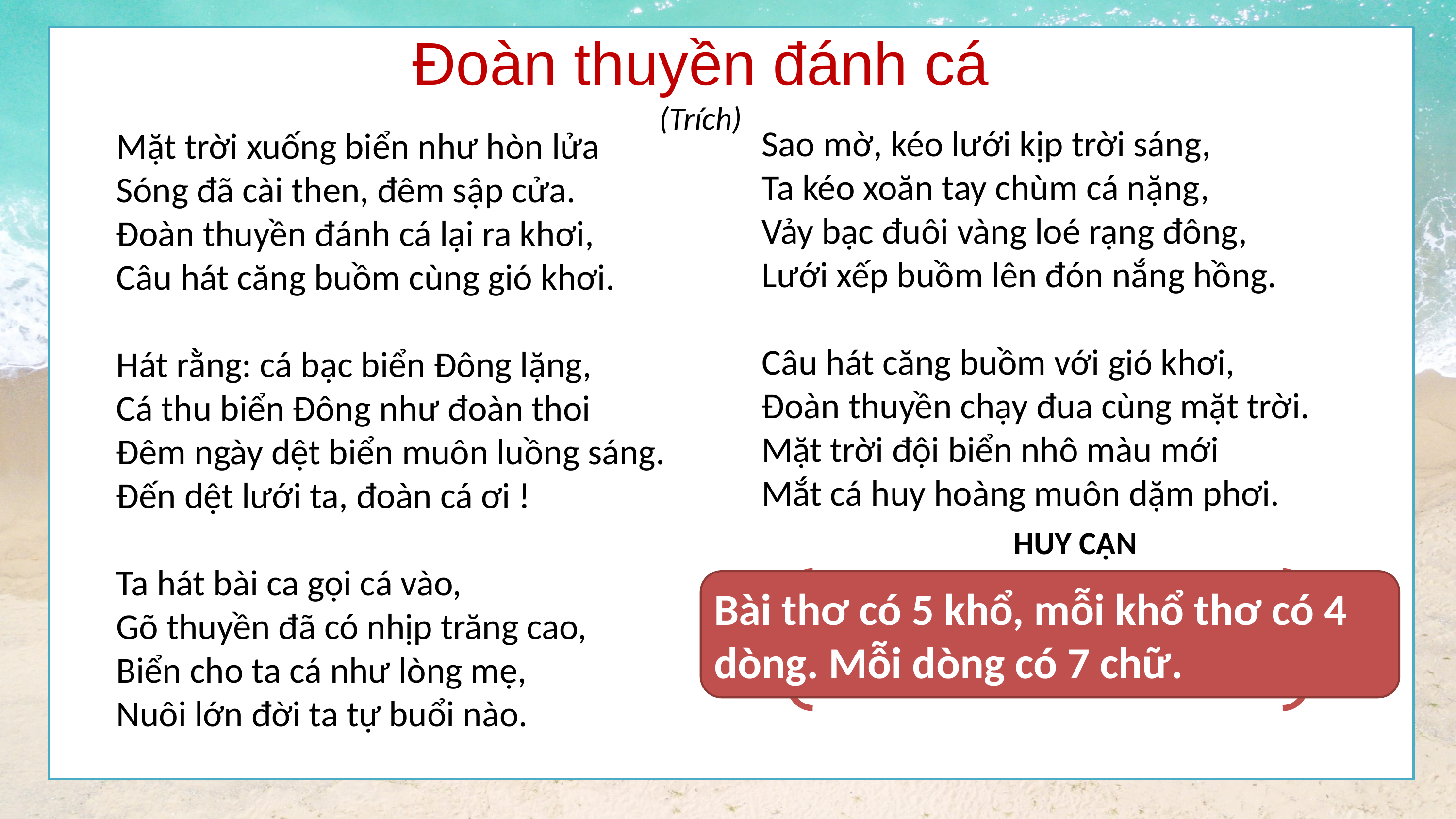

Đoàn thuyền đánh cá
(Trích)

Sao mờ, kéo lưới kịp trời sáng,
Ta kéo xoăn tay chùm cá nặng,
Vảy bạc đuôi vàng loé rạng đông,
Lưới xếp buồm lên đón nắng hồng.

Câu hát căng buồm với gió khơi,
Đoàn thuyền chạy đua cùng mặt trời.
Mặt trời đội biển nhô màu mới
Mắt cá huy hoàng muôn dặm phơi.

Mặt trời xuống biển như hòn lửa
Sóng đã cài then, đêm sập cửa.
Đoàn thuyền đánh cá lại ra khơi,
Câu hát căng buồm cùng gió khơi.

Hát rằng: cá bạc biển Đông lặng,
Cá thu biển Đông như đoàn thoi
Đêm ngày dệt biển muôn luồng sáng.
Đến dệt lưới ta, đoàn cá ơi !

Ta hát bài ca gọi cá vào,
Gõ thuyền đã có nhịp trăng cao,
Biển cho ta cá như lòng mẹ,
Nuôi lớn đời ta tự buổi nào.

HUY CẬN
Bài thơ có 5 khổ, mỗi khổ thơ có 4 dòng. Mỗi dòng có 7 chữ.
Bài thơ được chia làm mấy khổ?